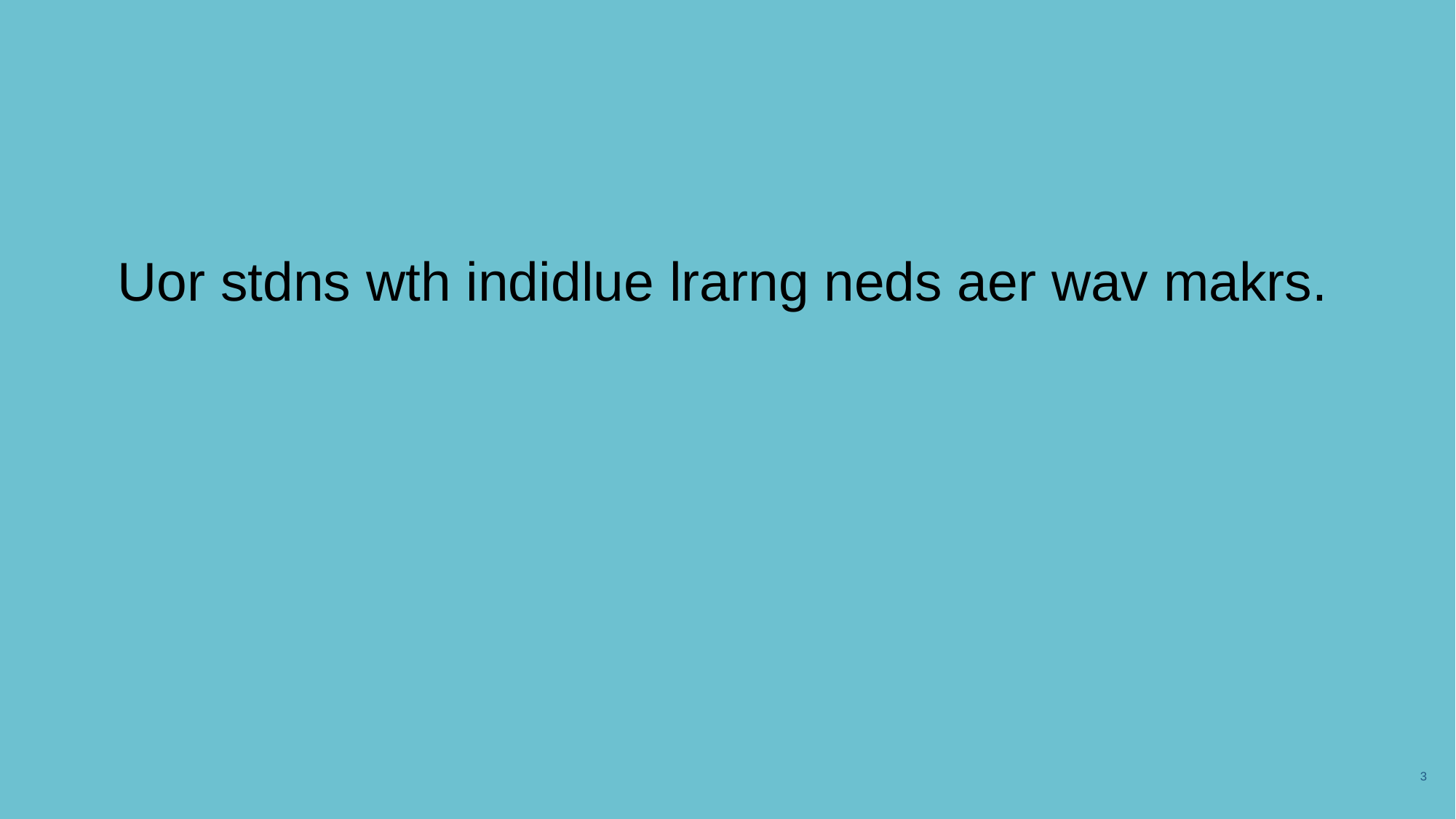

Uor stdns wth indidlue lrarng neds aer wav makrs.

3